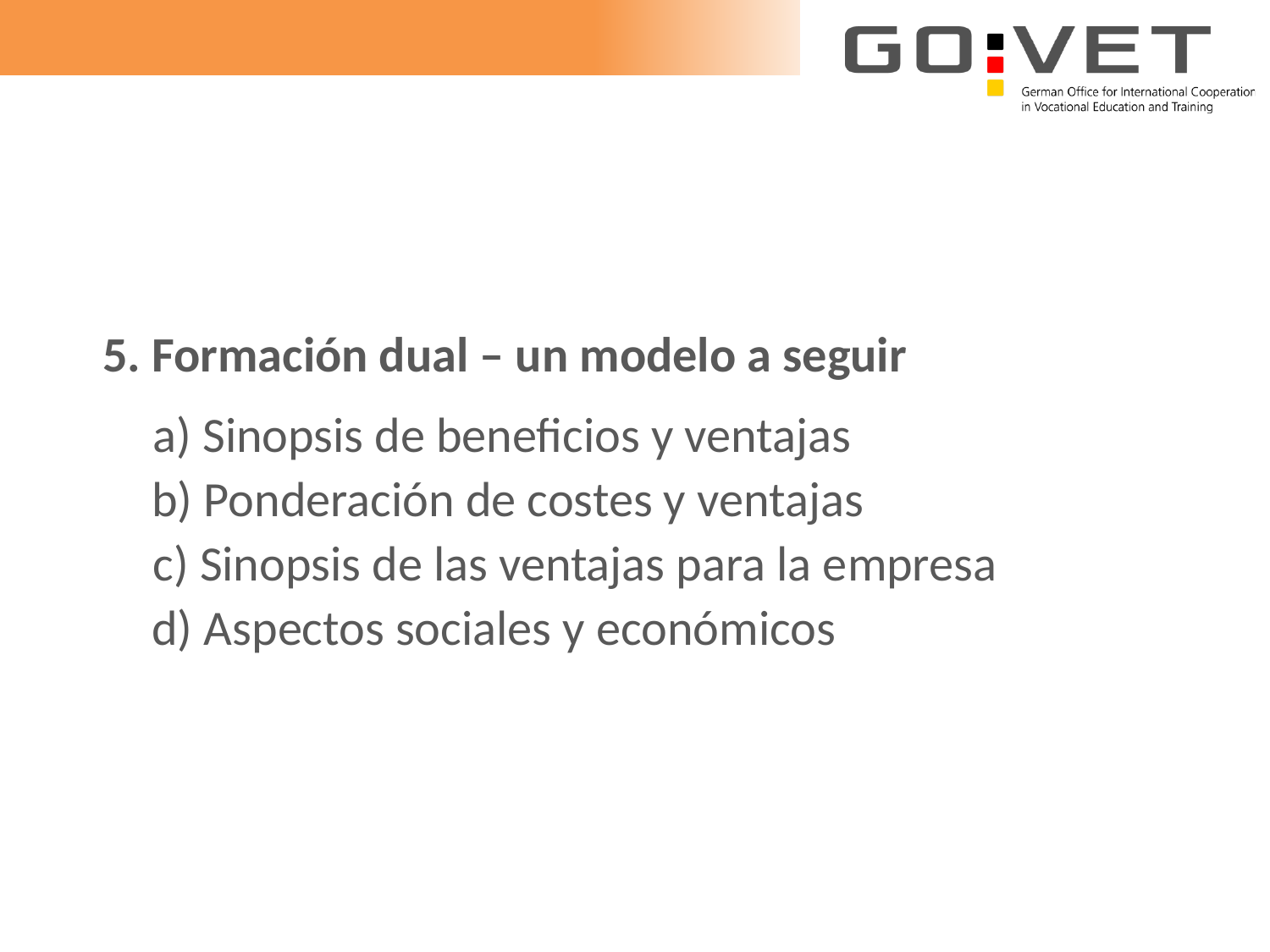

5. Formación dual – un modelo a seguir

	a) Sinopsis de beneficios y ventajas
		b) Ponderación de costes y ventajas
    	c) Sinopsis de las ventajas para la empresa
	d) Aspectos sociales y económicos